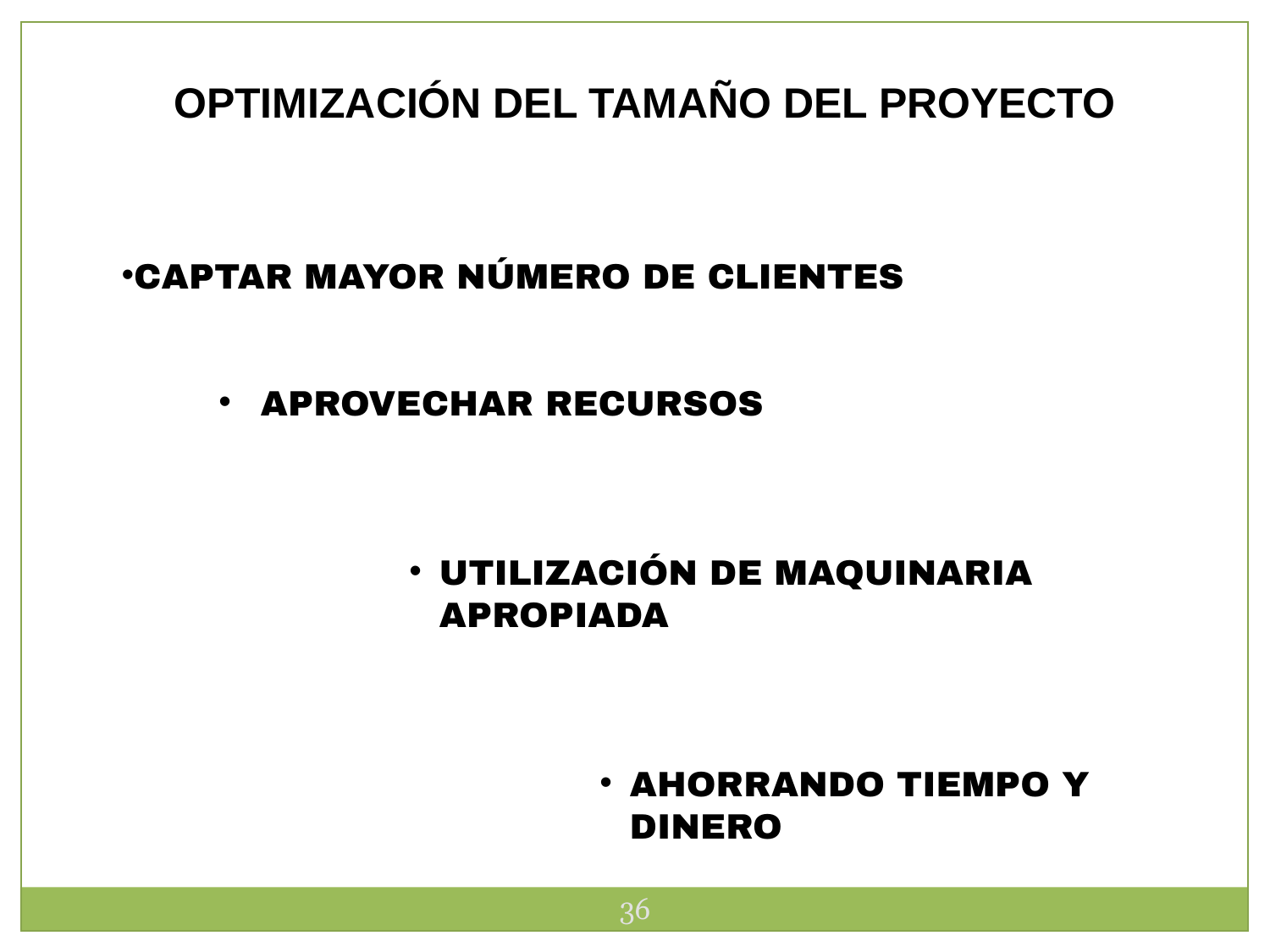

OPTIMIZACIÓN DEL TAMAÑO DEL PROYECTO

CAPTAR MAYOR NÚMERO DE CLIENTES

 APROVECHAR RECURSOS

UTILIZACIÓN DE MAQUINARIA APROPIADA

AHORRANDO TIEMPO Y DINERO
36